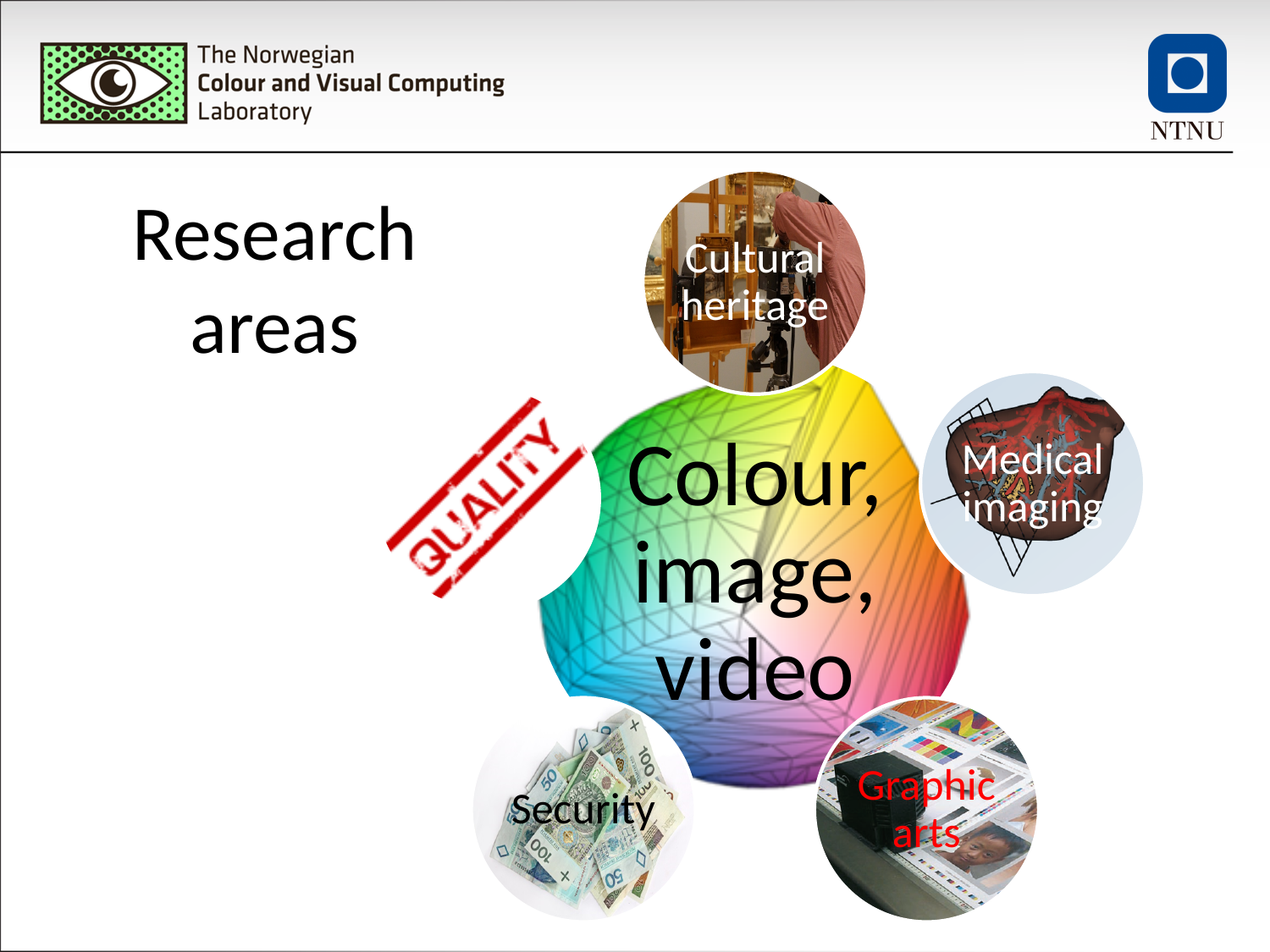

Colour, image, video
Cultural heritage
Medical imaging
Graphic arts
Security

# Research areas